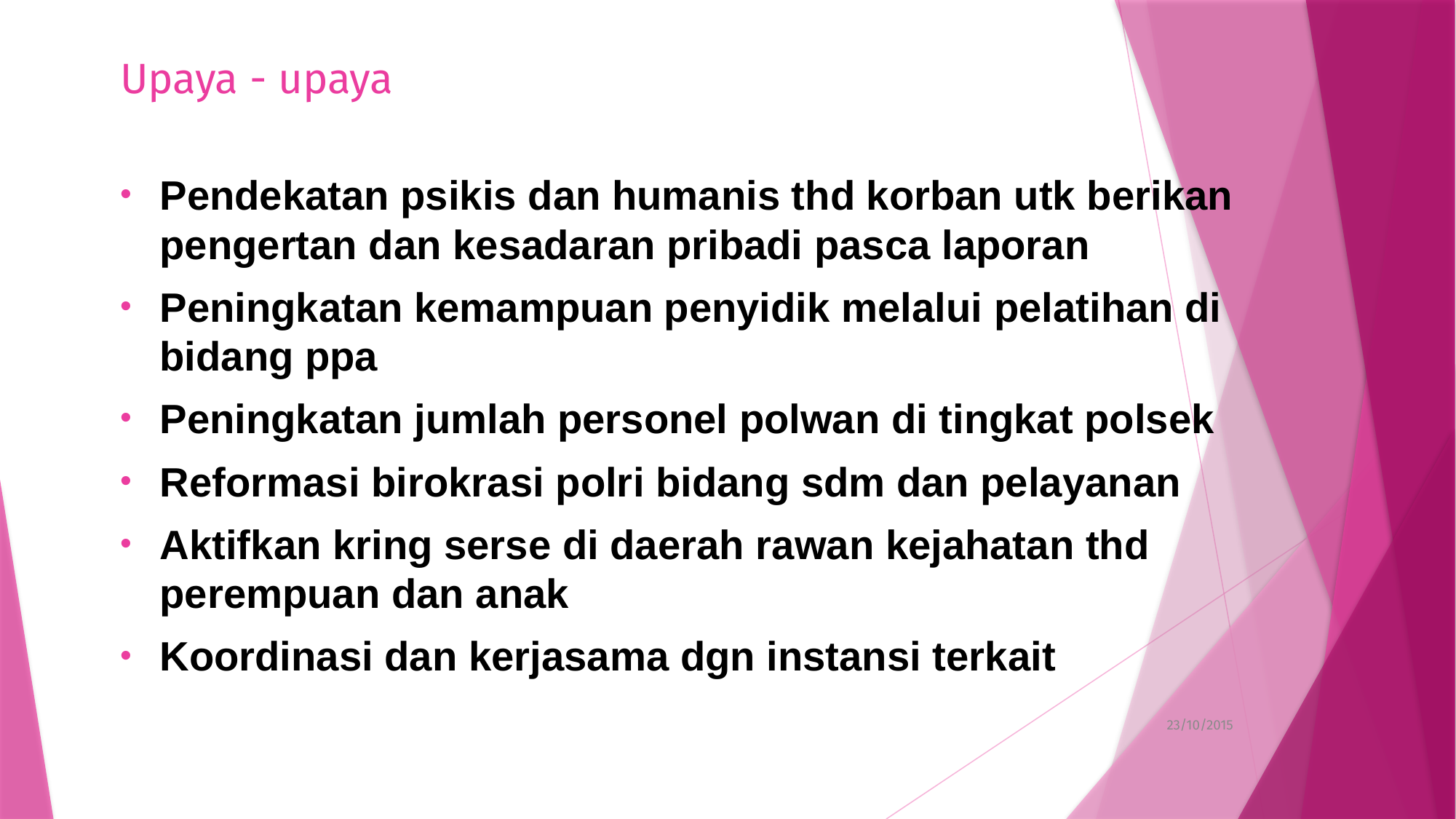

# Upaya - upaya
Pendekatan psikis dan humanis thd korban utk berikan pengertan dan kesadaran pribadi pasca laporan
Peningkatan kemampuan penyidik melalui pelatihan di bidang ppa
Peningkatan jumlah personel polwan di tingkat polsek
Reformasi birokrasi polri bidang sdm dan pelayanan
Aktifkan kring serse di daerah rawan kejahatan thd perempuan dan anak
Koordinasi dan kerjasama dgn instansi terkait

23/10/2015